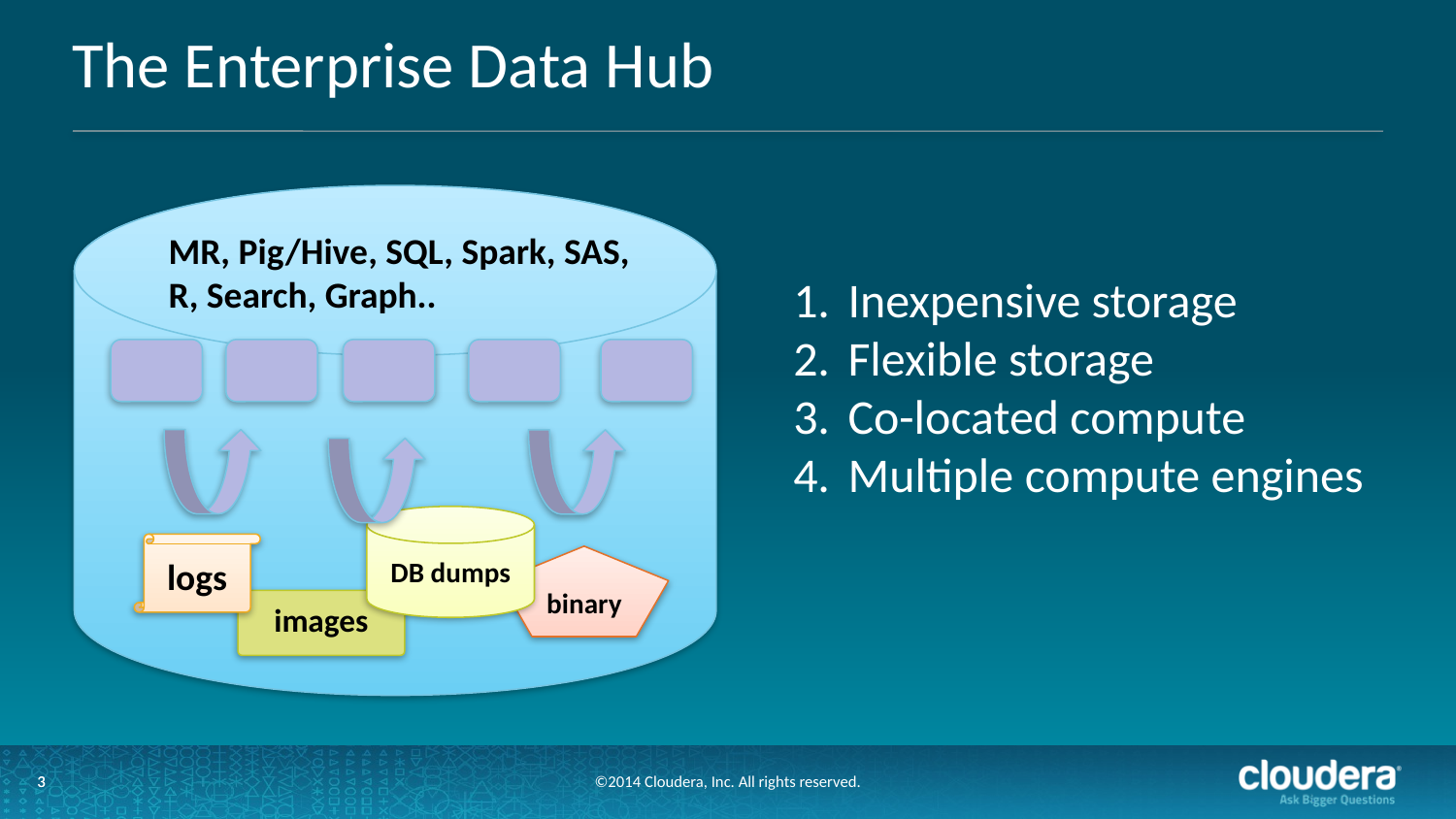

# The Enterprise Data Hub

MR, Pig/Hive, SQL, Spark, SAS, R, Search, Graph..
Inexpensive storage
Flexible storage
Co-located compute
Multiple compute engines

DB dumps
logs
binary
images
3
©2014 Cloudera, Inc. All rights reserved.